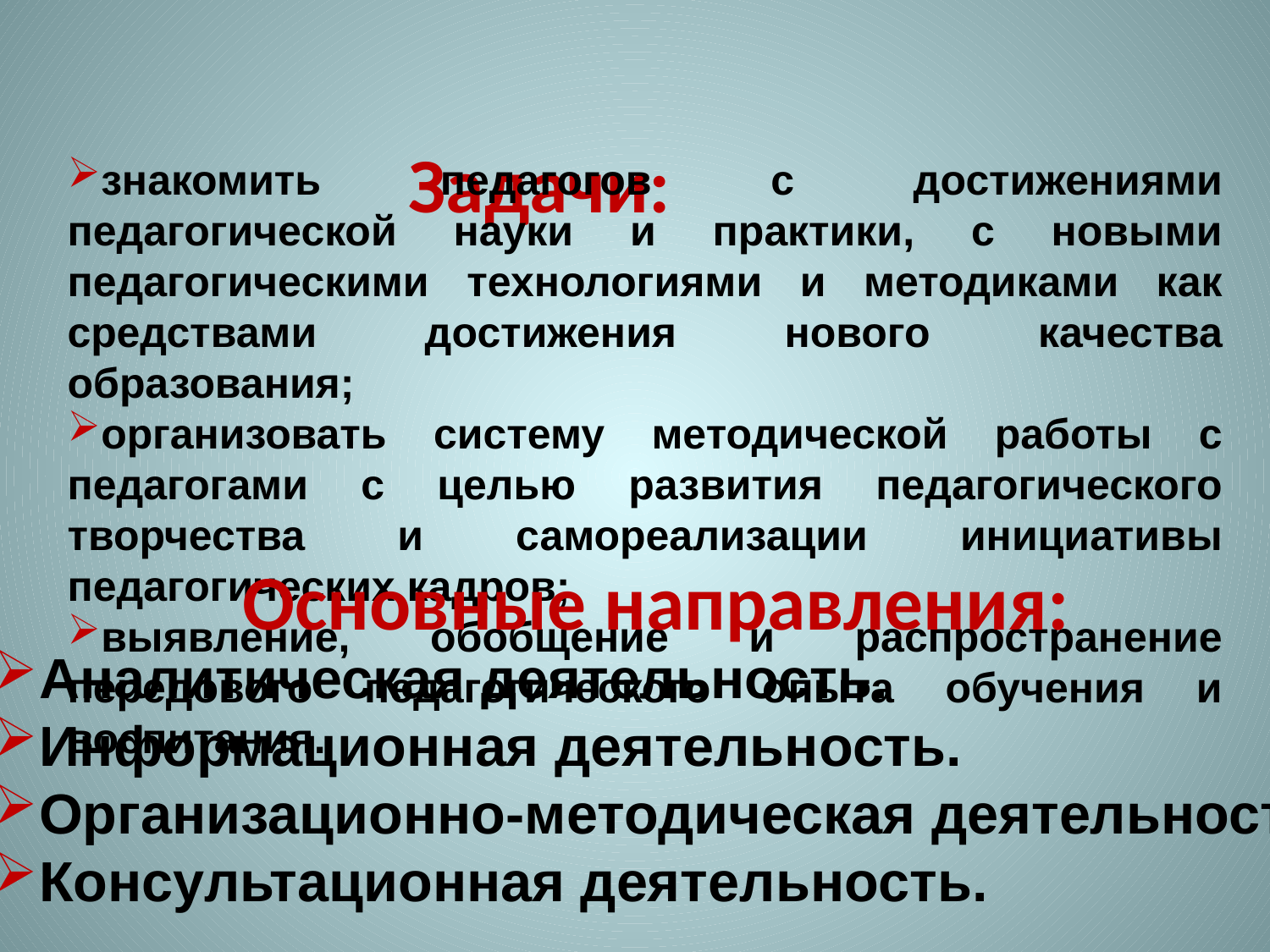

Задачи:
знакомить педагогов с достижениями педагогической науки и практики, с новыми педагогическими технологиями и методиками как средствами достижения нового качества образования;
организовать систему методической работы с педагогами с целью развития педагогического творчества и самореализации инициативы педагогических кадров;
выявление, обобщение и распространение передового педагогического опыта обучения и воспитания.
Основные направления:
Аналитическая деятельность.
Информационная деятельность.
Организационно-методическая деятельность.
Консультационная деятельность.